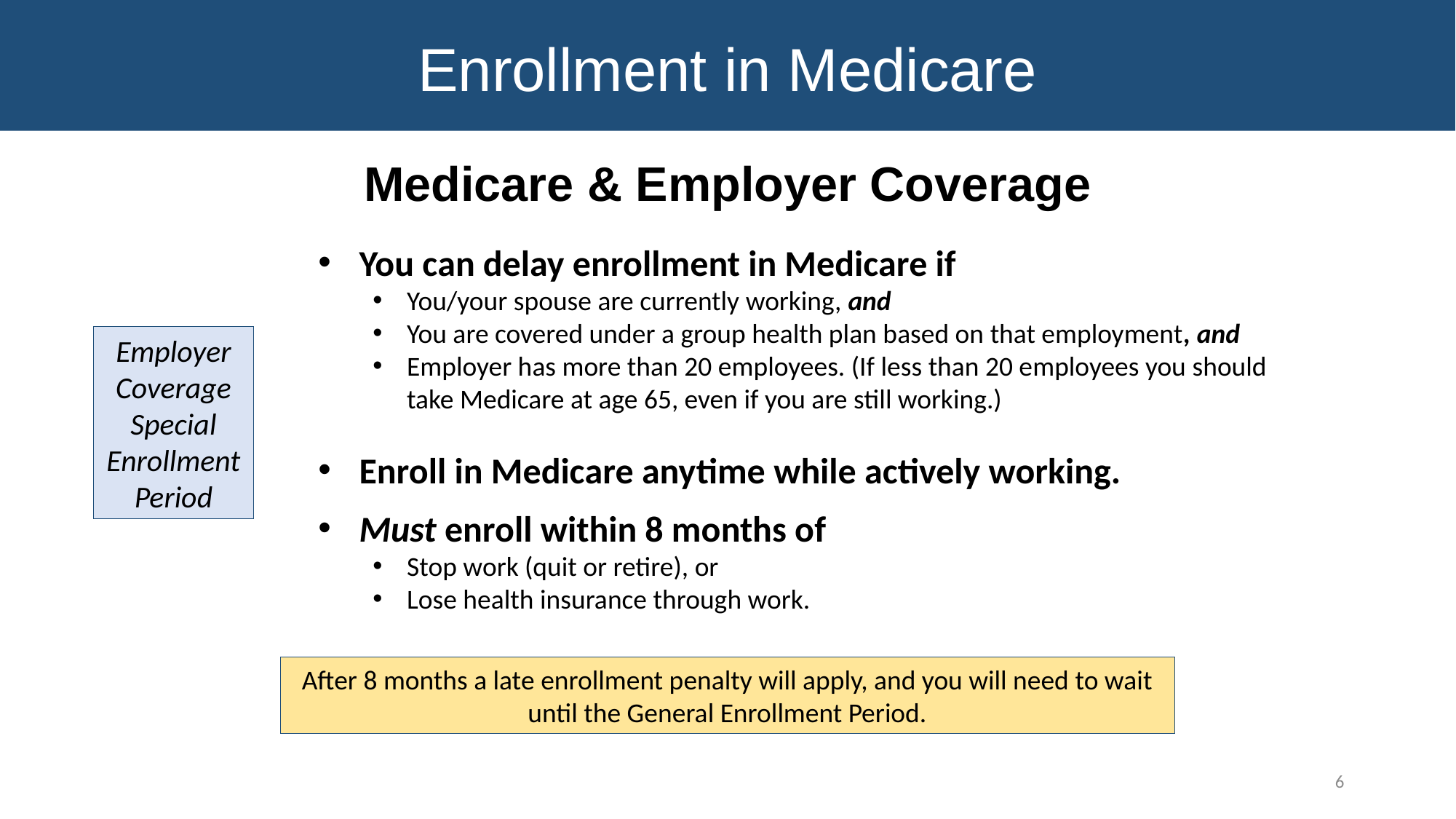

Enrollment in Medicare

Medicare & Employer Coverage
You can delay enrollment in Medicare if
You/your spouse are currently working, and
You are covered under a group health plan based on that employment, and
Employer has more than 20 employees. (If less than 20 employees you should take Medicare at age 65, even if you are still working.)

Enroll in Medicare anytime while actively working.

Must enroll within 8 months of
Stop work (quit or retire), or
Lose health insurance through work.

Employer Coverage Special Enrollment Period
After 8 months a late enrollment penalty will apply, and you will need to wait until the General Enrollment Period.
6